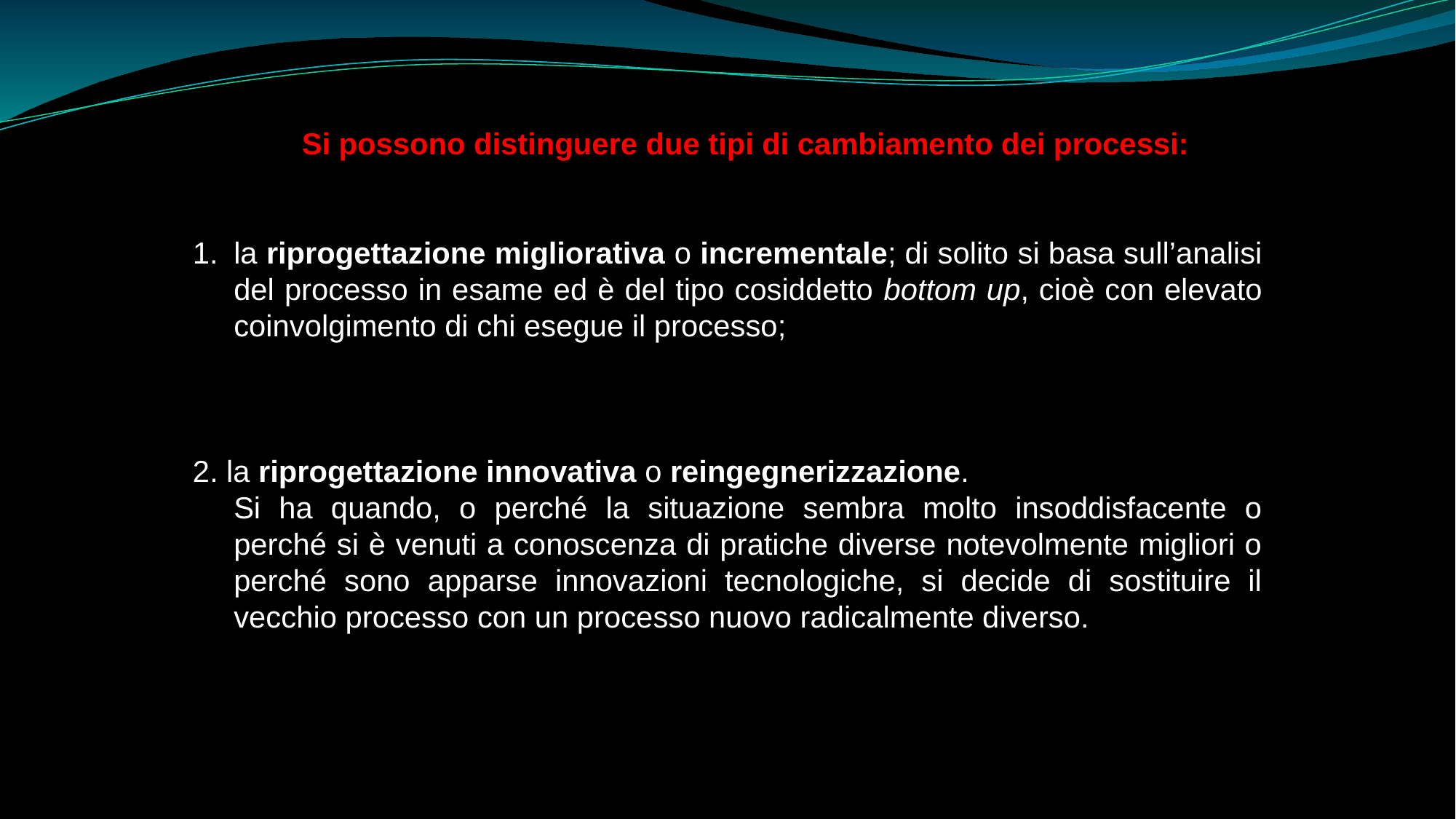

Si possono distinguere due tipi di cambiamento dei processi:

la riprogettazione migliorativa o incrementale; di solito si basa sull’analisi del processo in esame ed è del tipo cosiddetto bottom up, cioè con elevato coinvolgimento di chi esegue il processo;

2. la riprogettazione innovativa o reingegnerizzazione.
	Si ha quando, o perché la situazione sembra molto insoddisfacente o perché si è venuti a conoscenza di pratiche diverse notevolmente migliori o perché sono apparse innovazioni tecnologiche, si decide di sostituire il vecchio processo con un processo nuovo radicalmente diverso.